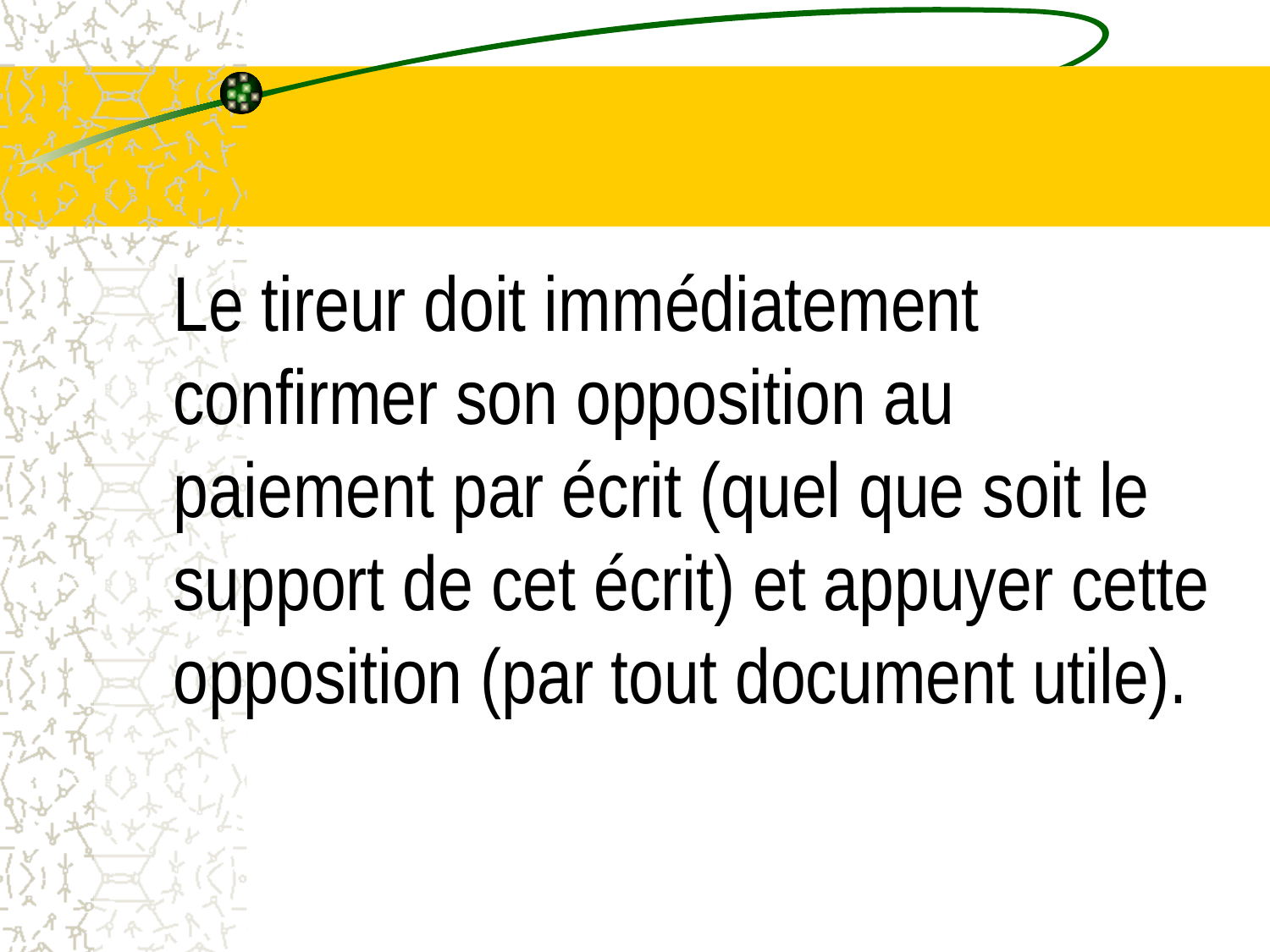

# Le tireur doit immédiatement confirmer son opposition au paiement par écrit (quel que soit le support de cet écrit) et appuyer cette opposition (par tout document utile).